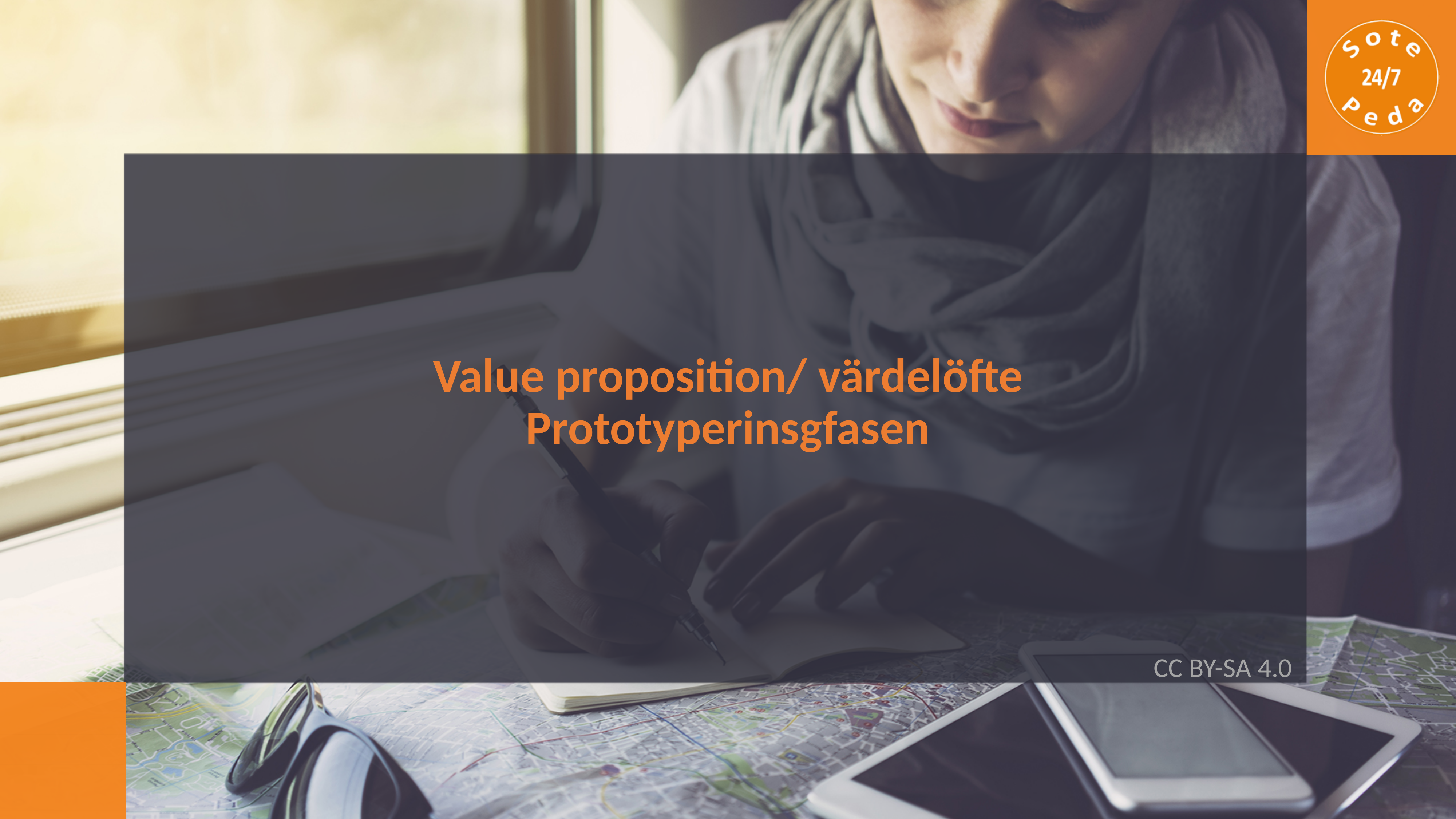

Value proposition/ värdelöfte
Prototyperinsgfasen
CC BY-SA 4.0